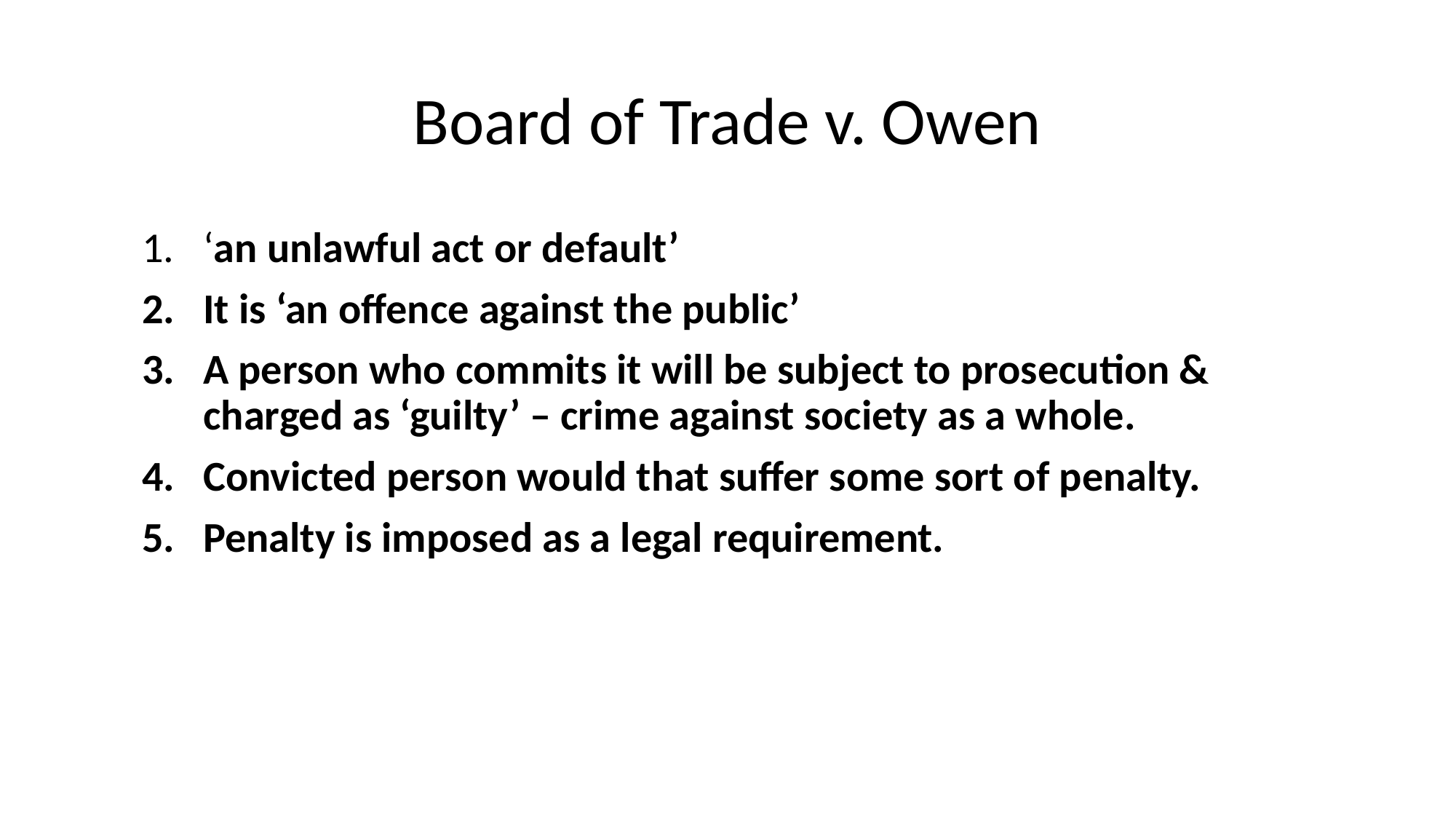

# Board of Trade v. Owen
‘an unlawful act or default’
It is ‘an offence against the public’
A person who commits it will be subject to prosecution & charged as ‘guilty’ – crime against society as a whole.
Convicted person would that suffer some sort of penalty.
Penalty is imposed as a legal requirement.